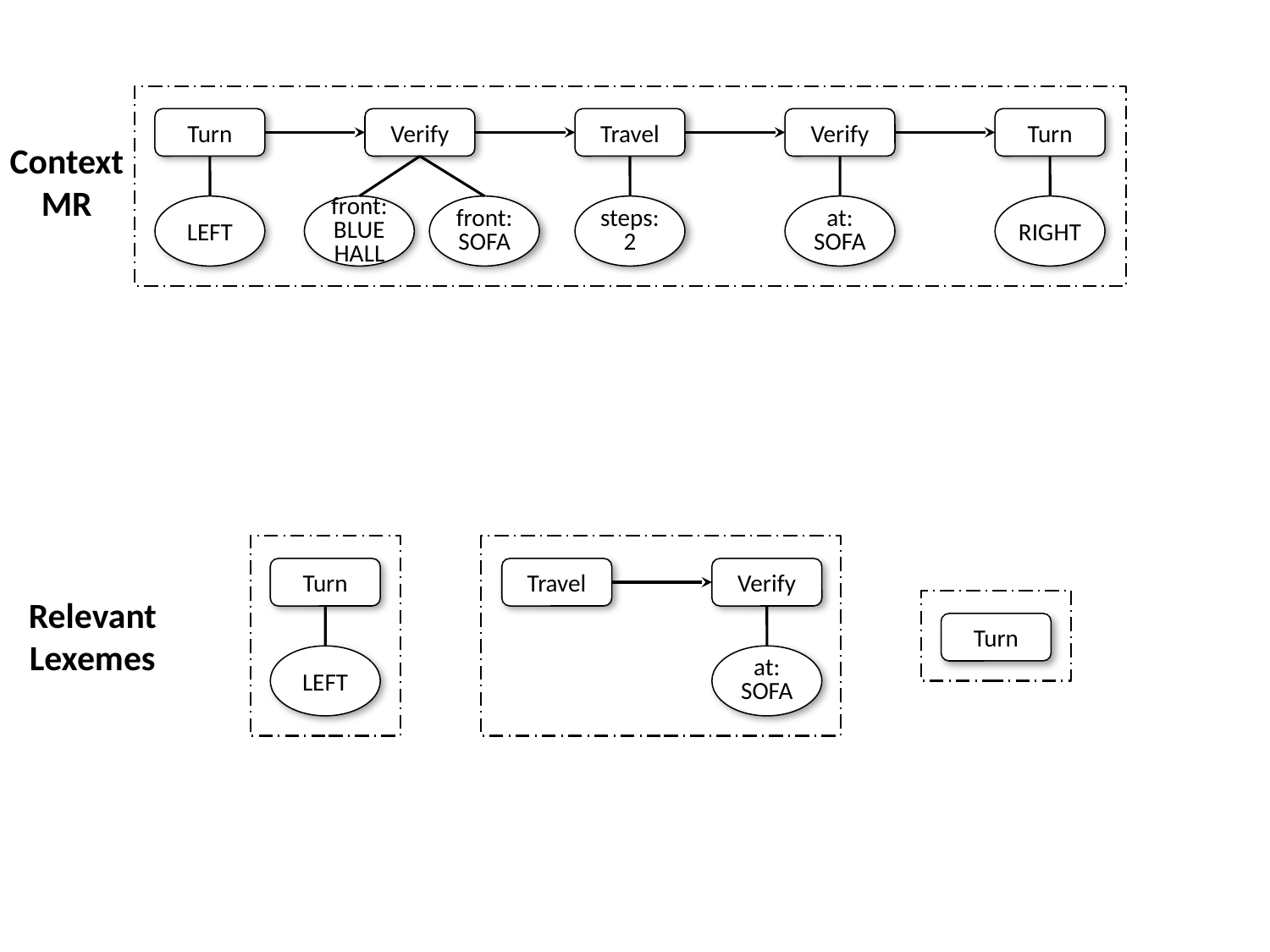

Turn
Verify
Travel
Verify
Turn
LEFT
front:
BLUE
HALL
front:
SOFA
steps:
2
at:
SOFA
RIGHT
Context
MR

Turn
Travel
Verify
Relevant
Lexemes

Turn
LEFT
at:
SOFA